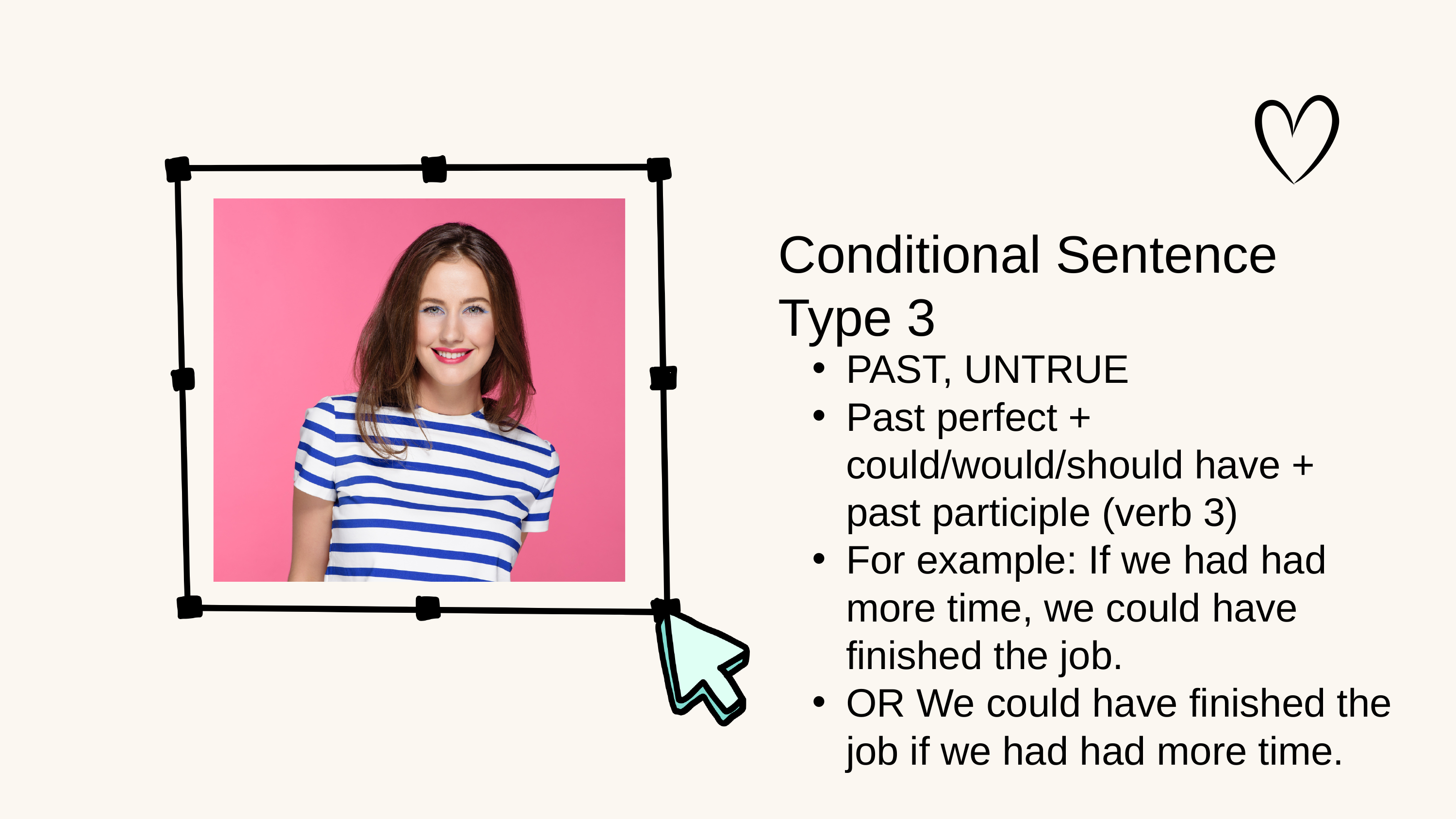

Conditional Sentence Type 3
PAST, UNTRUE
Past perfect + could/would/should have + past participle (verb 3)
For example: If we had had more time, we could have finished the job.
OR We could have finished the job if we had had more time.